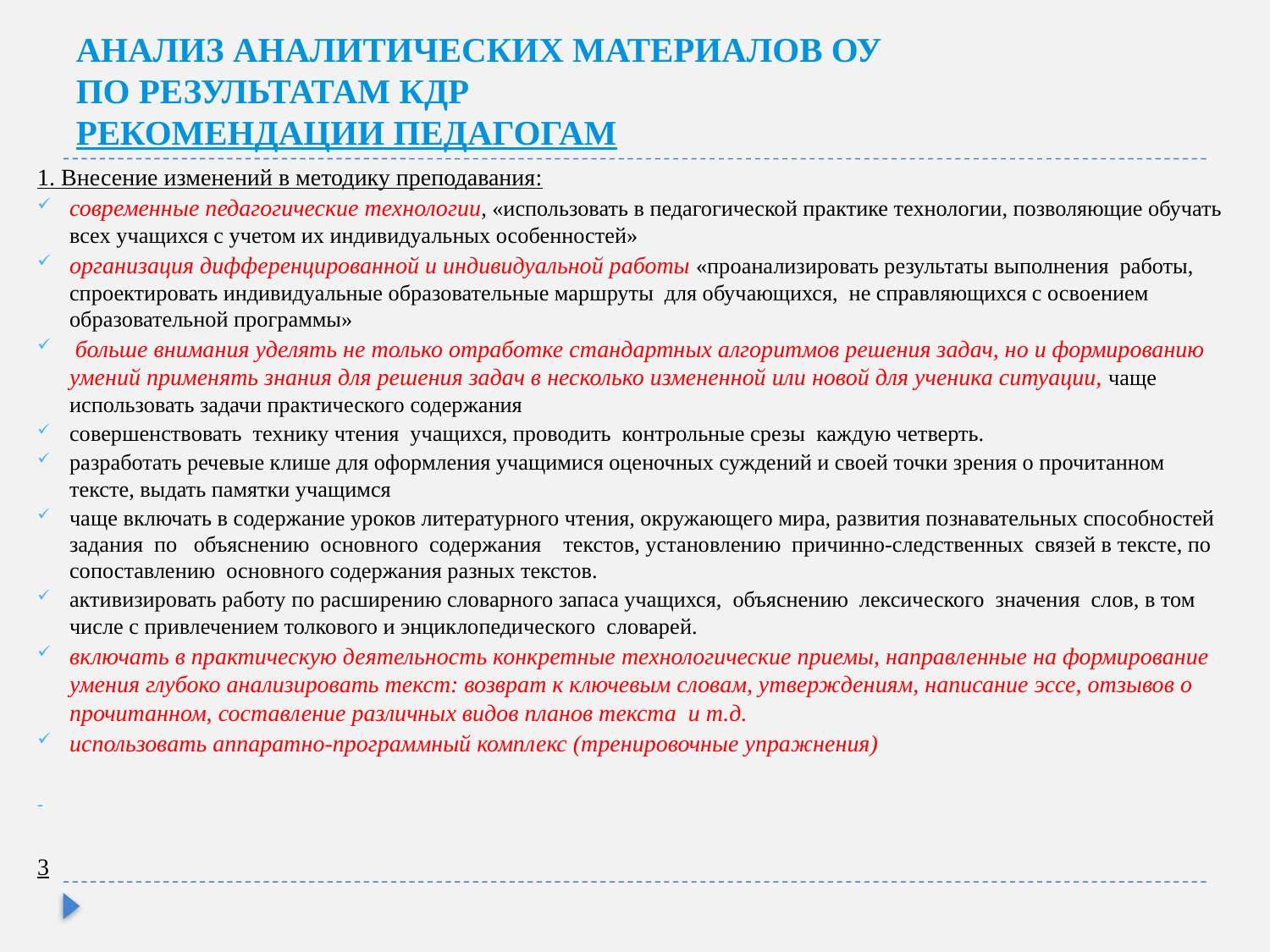

# АНАЛИЗ АНАЛИТИЧЕСКИХ МАТЕРИАЛОВ ОУ ПО РЕЗУЛЬТАТАМ КДР РЕКОМЕНДАЦИИ ПЕДАГОГАМ
1. Внесение изменений в методику преподавания:
современные педагогические технологии, «использовать в педагогической практике технологии, позволяющие обучать всех учащихся с учетом их индивидуальных особенностей»
организация дифференцированной и индивидуальной работы «проанализировать результаты выполнения  работы,    спроектировать индивидуальные образовательные маршруты  для обучающихся,  не справляющихся с освоением образовательной программы»
 больше внимания уделять не только отработке стандартных алгоритмов решения задач, но и формированию умений применять знания для решения задач в несколько измененной или новой для ученика ситуации, чаще использовать задачи практического содержания
совершенствовать  технику чтения  учащихся, проводить  контрольные срезы  каждую четверть.
разработать речевые клише для оформления учащимися оценочных суждений и своей точки зрения о прочитанном тексте, выдать памятки учащимся
чаще включать в содержание уроков литературного чтения, окружающего мира, развития познавательных способностей  задания  по   объяснению  основного  содержания    текстов, установлению  причинно-следственных  связей в тексте, по сопоставлению  основного содержания разных текстов.
активизировать работу по расширению словарного запаса учащихся,  объяснению  лексического  значения  слов, в том числе с привлечением толкового и энциклопедического  словарей.
включать в практическую деятельность конкретные технологические приемы, направленные на формирование умения глубоко анализировать текст: возврат к ключевым словам, утверждениям, написание эссе, отзывов о прочитанном, составление различных видов планов текста  и т.д.
использовать аппаратно-программный комплекс (тренировочные упражнения)

3